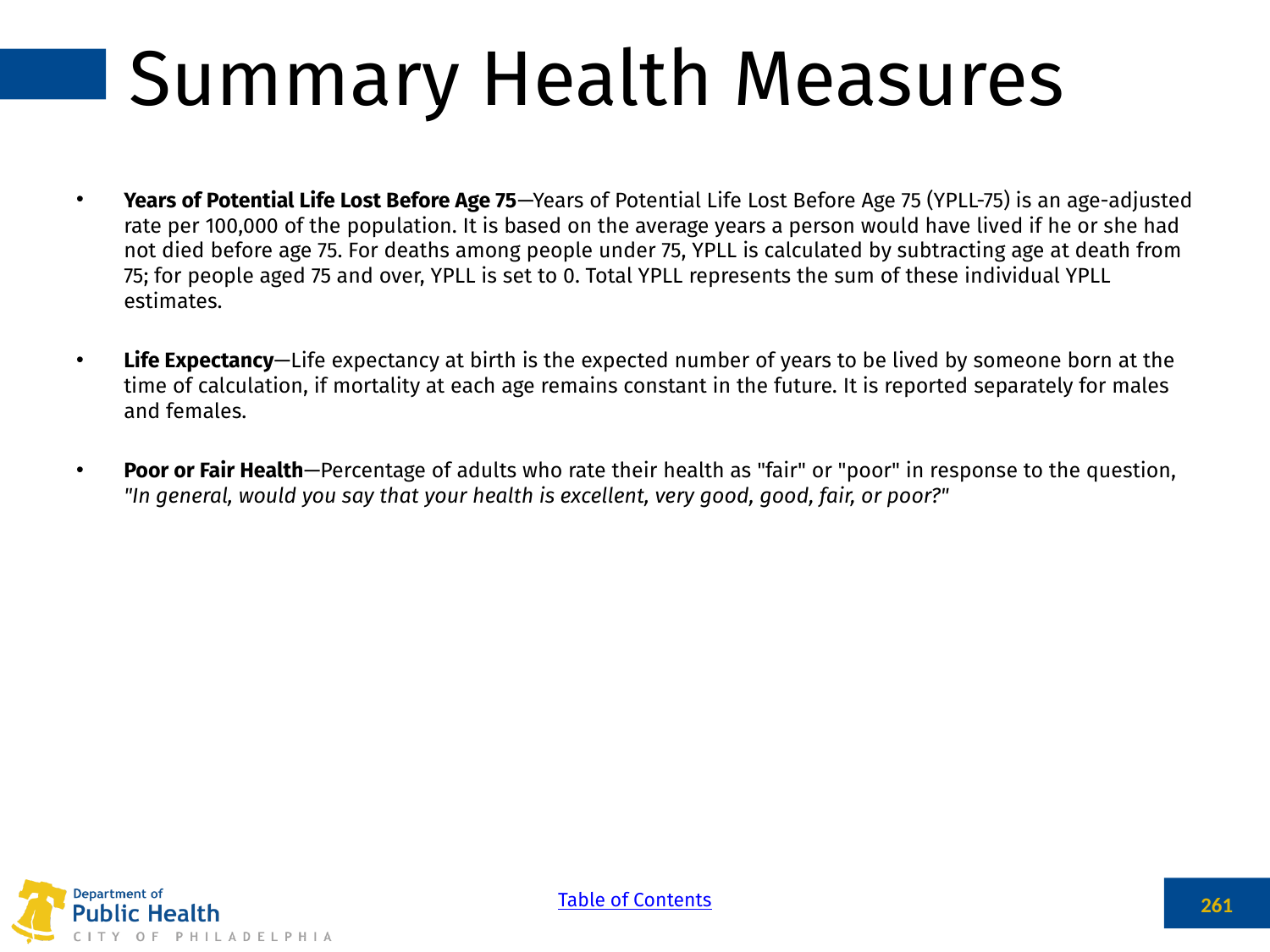

# Summary Health Measures
Years of Potential Life Lost Before Age 75—Years of Potential Life Lost Before Age 75 (YPLL-75) is an age-adjusted rate per 100,000 of the population. It is based on the average years a person would have lived if he or she had not died before age 75. For deaths among people under 75, YPLL is calculated by subtracting age at death from 75; for people aged 75 and over, YPLL is set to 0. Total YPLL represents the sum of these individual YPLL estimates.

Life Expectancy—Life expectancy at birth is the expected number of years to be lived by someone born at the time of calculation, if mortality at each age remains constant in the future. It is reported separately for males and females.

Poor or Fair Health—Percentage of adults who rate their health as "fair" or "poor" in response to the question, "In general, would you say that your health is excellent, very good, good, fair, or poor?"